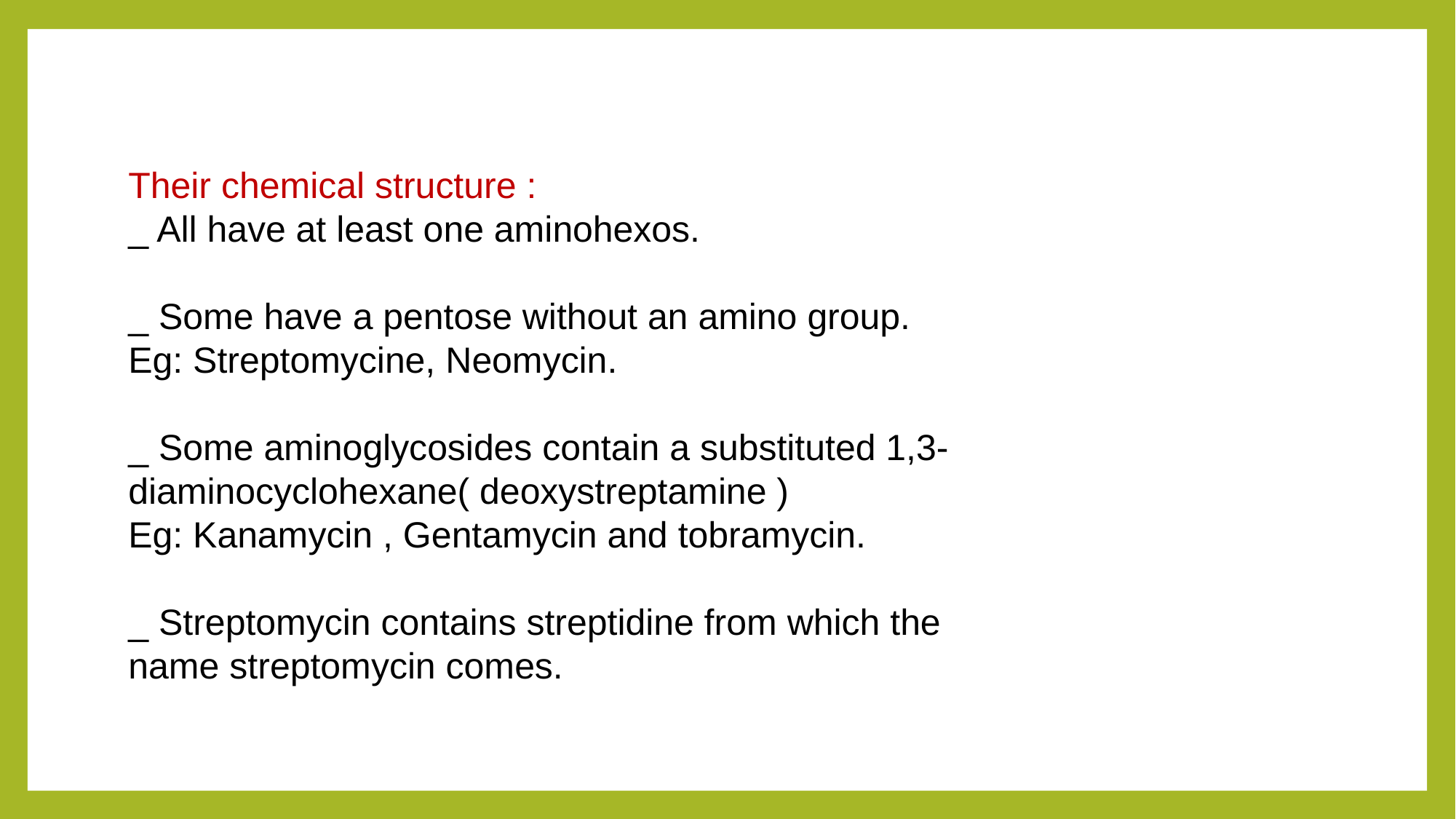

Their chemical structure :
_ All have at least one aminohexos.
_ Some have a pentose without an amino group.
Eg: Streptomycine, Neomycin.
_ Some aminoglycosides contain a substituted 1,3-diaminocyclohexane( deoxystreptamine )
Eg: Kanamycin , Gentamycin and tobramycin.
_ Streptomycin contains streptidine from which the name streptomycin comes.